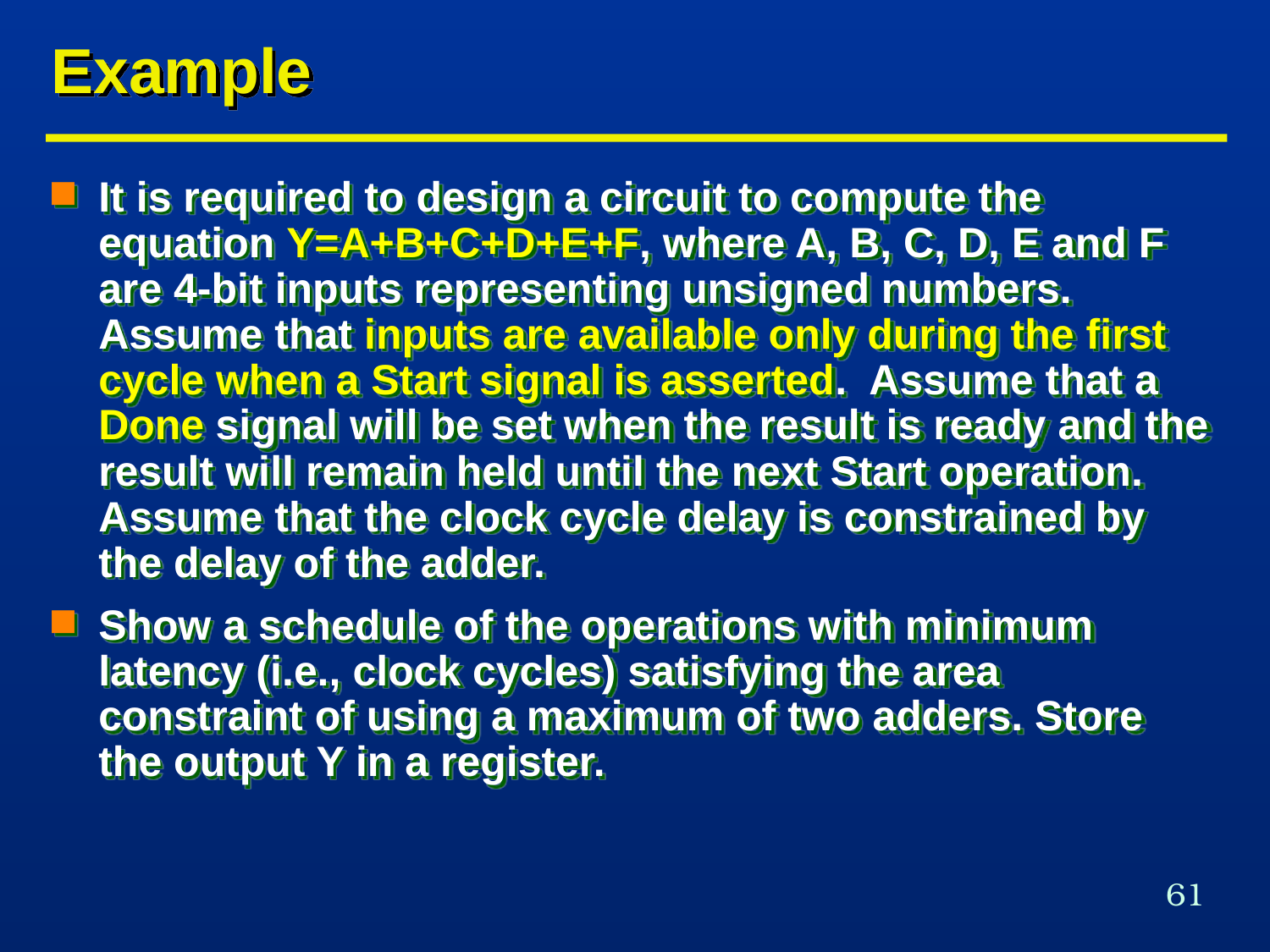

# Example
It is required to design a circuit to compute the equation Y=A+B+C+D+E+F, where A, B, C, D, E and F are 4-bit inputs representing unsigned numbers. Assume that inputs are available only during the first cycle when a Start signal is asserted.  Assume that a Done signal will be set when the result is ready and the result will remain held until the next Start operation. Assume that the clock cycle delay is constrained by the delay of the adder.
Show a schedule of the operations with minimum latency (i.e., clock cycles) satisfying the area constraint of using a maximum of two adders. Store the output Y in a register.